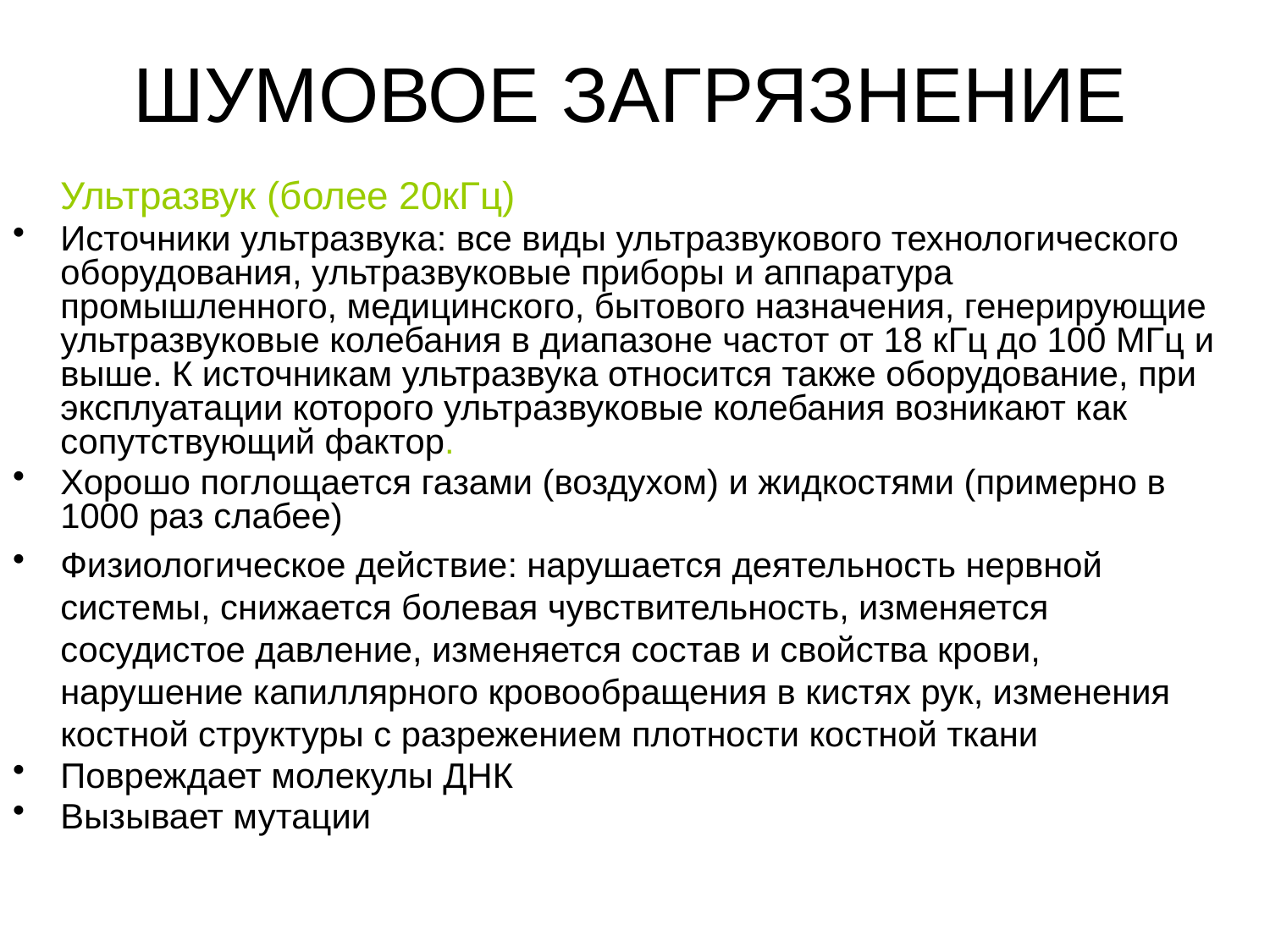

# ШУМОВОЕ ЗАГРЯЗНЕНИЕ
	Ультразвук (более 20кГц)
Источники ультразвука: все виды ультразвукового технологического оборудования, ультразвуковые приборы и аппаратура промышленного, медицинского, бытового назначения, генерирующие ультразвуковые колебания в диапазоне частот от 18 кГц до 100 МГц и выше. К источникам ультразвука относится также оборудование, при эксплуатации которого ультразвуковые колебания возникают как сопутствующий фактор.
Хорошо поглощается газами (воздухом) и жидкостями (примерно в 1000 раз слабее)
Физиологическое действие: нарушается деятельность нервной системы, снижается болевая чувствительность, изменяется сосудистое давление, изменяется состав и свойства крови, нарушение капиллярного кровообращения в кистях рук, изменения костной структуры с разрежением плотности костной ткани
Повреждает молекулы ДНК
Вызывает мутации